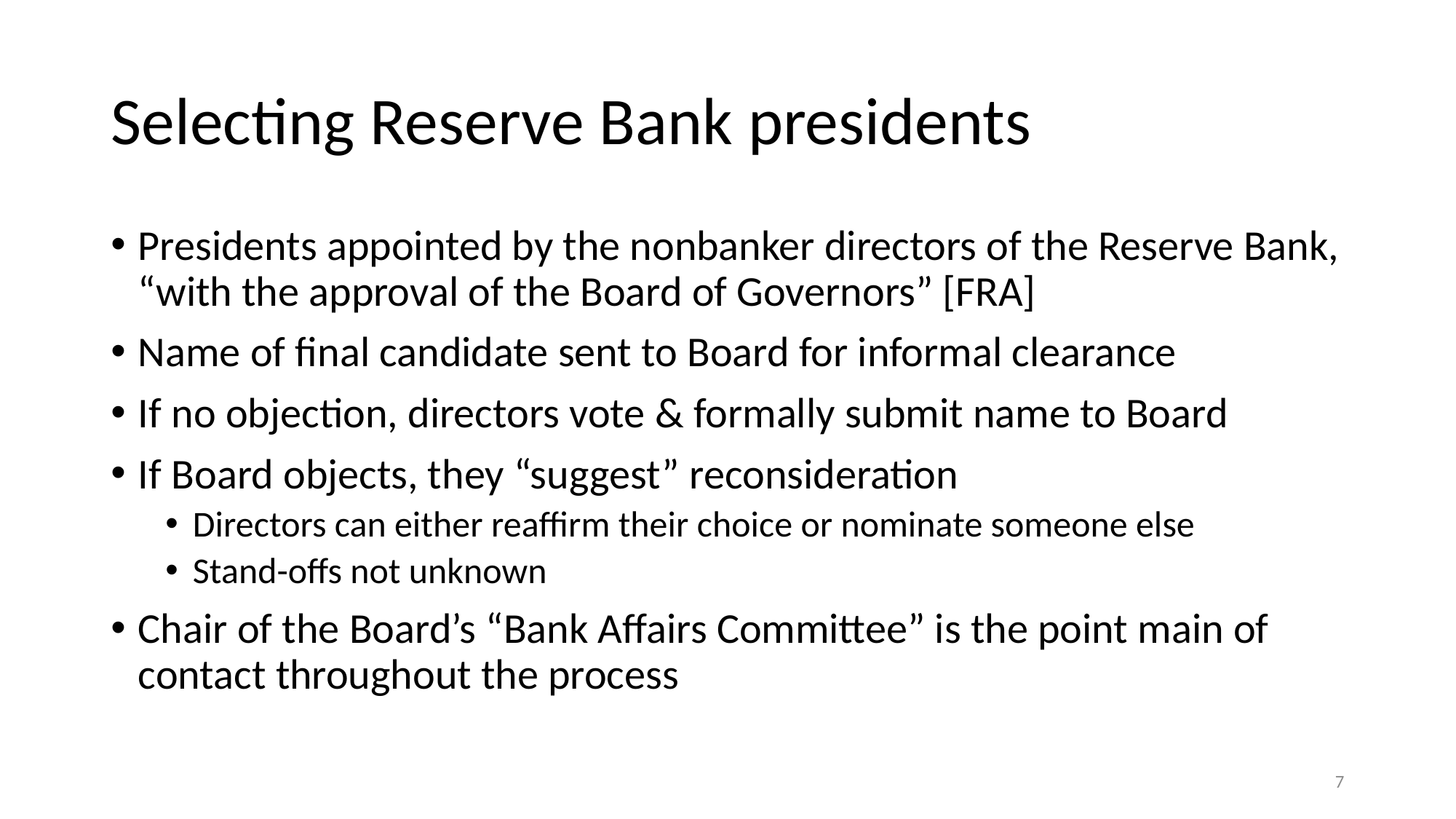

# Selecting Reserve Bank presidents
Presidents appointed by the nonbanker directors of the Reserve Bank, “with the approval of the Board of Governors” [FRA]
Name of final candidate sent to Board for informal clearance
If no objection, directors vote & formally submit name to Board
If Board objects, they “suggest” reconsideration
Directors can either reaffirm their choice or nominate someone else
Stand-offs not unknown
Chair of the Board’s “Bank Affairs Committee” is the point main of contact throughout the process

7